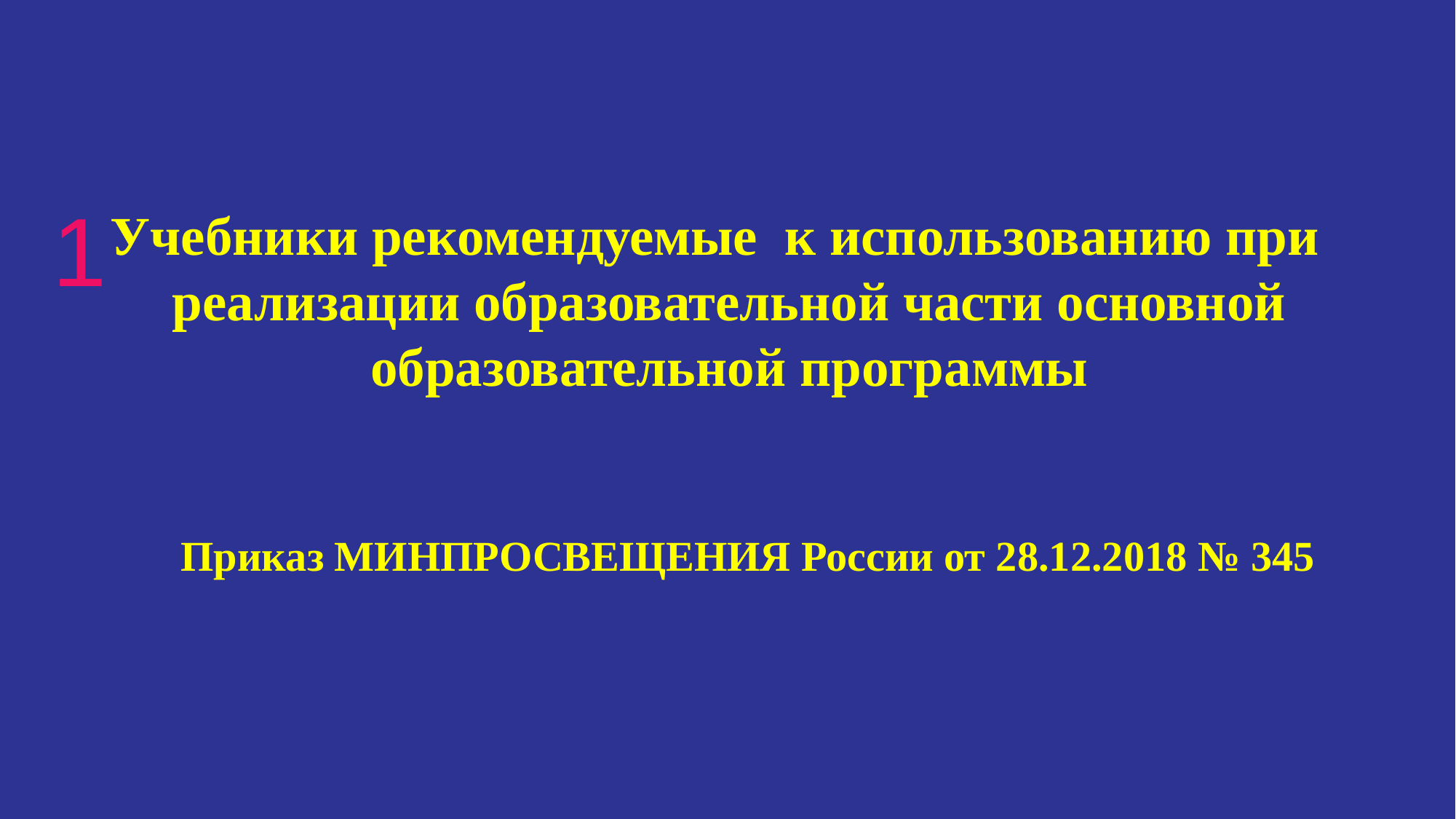

1
Учебники рекомендуемые  к использованию при реализации образовательной части основной образовательной программы
Приказ МИНПРОСВЕЩЕНИЯ России от 28.12.2018 № 345